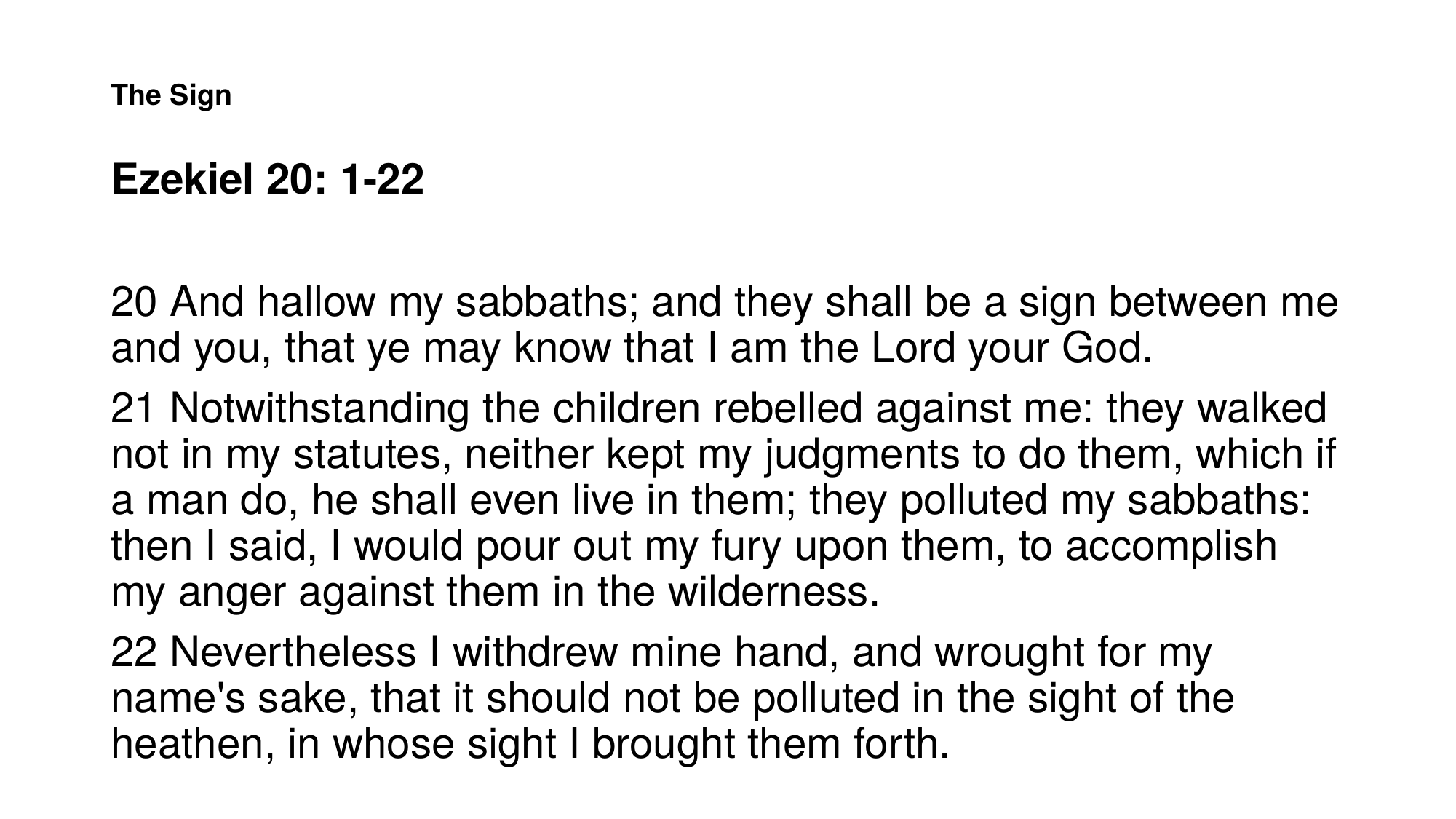

# The Sign
Ezekiel 20: 1-22

20 And hallow my sabbaths; and they shall be a sign between me and you, that ye may know that I am the Lord your God.
21 Notwithstanding the children rebelled against me: they walked not in my statutes, neither kept my judgments to do them, which if a man do, he shall even live in them; they polluted my sabbaths: then I said, I would pour out my fury upon them, to accomplish my anger against them in the wilderness.
22 Nevertheless I withdrew mine hand, and wrought for my name's sake, that it should not be polluted in the sight of the heathen, in whose sight I brought them forth.